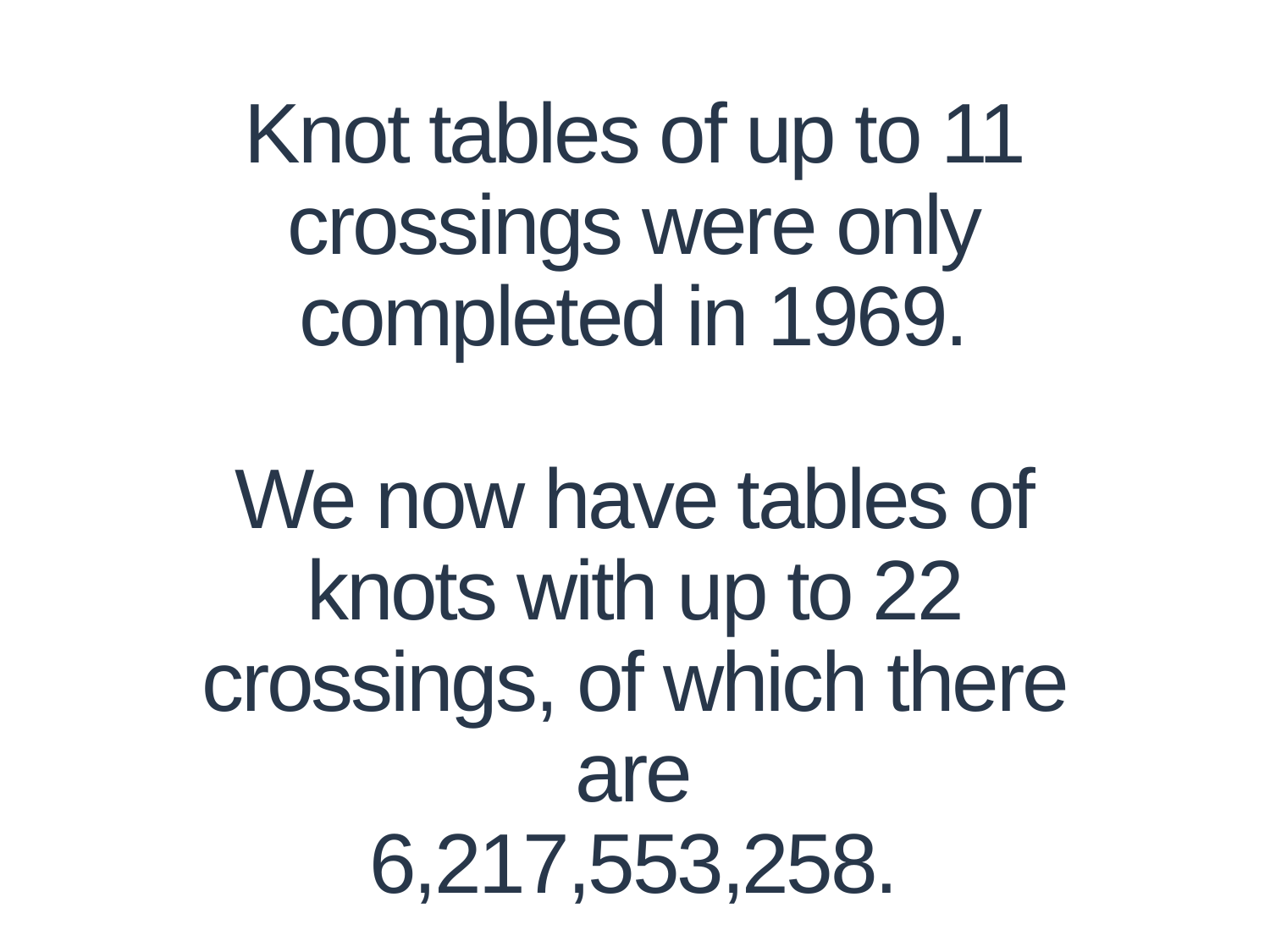

# Knot tables of up to 11 crossings were only completed in 1969. We now have tables of knots with up to 22 crossings, of which there are 6,217,553,258.